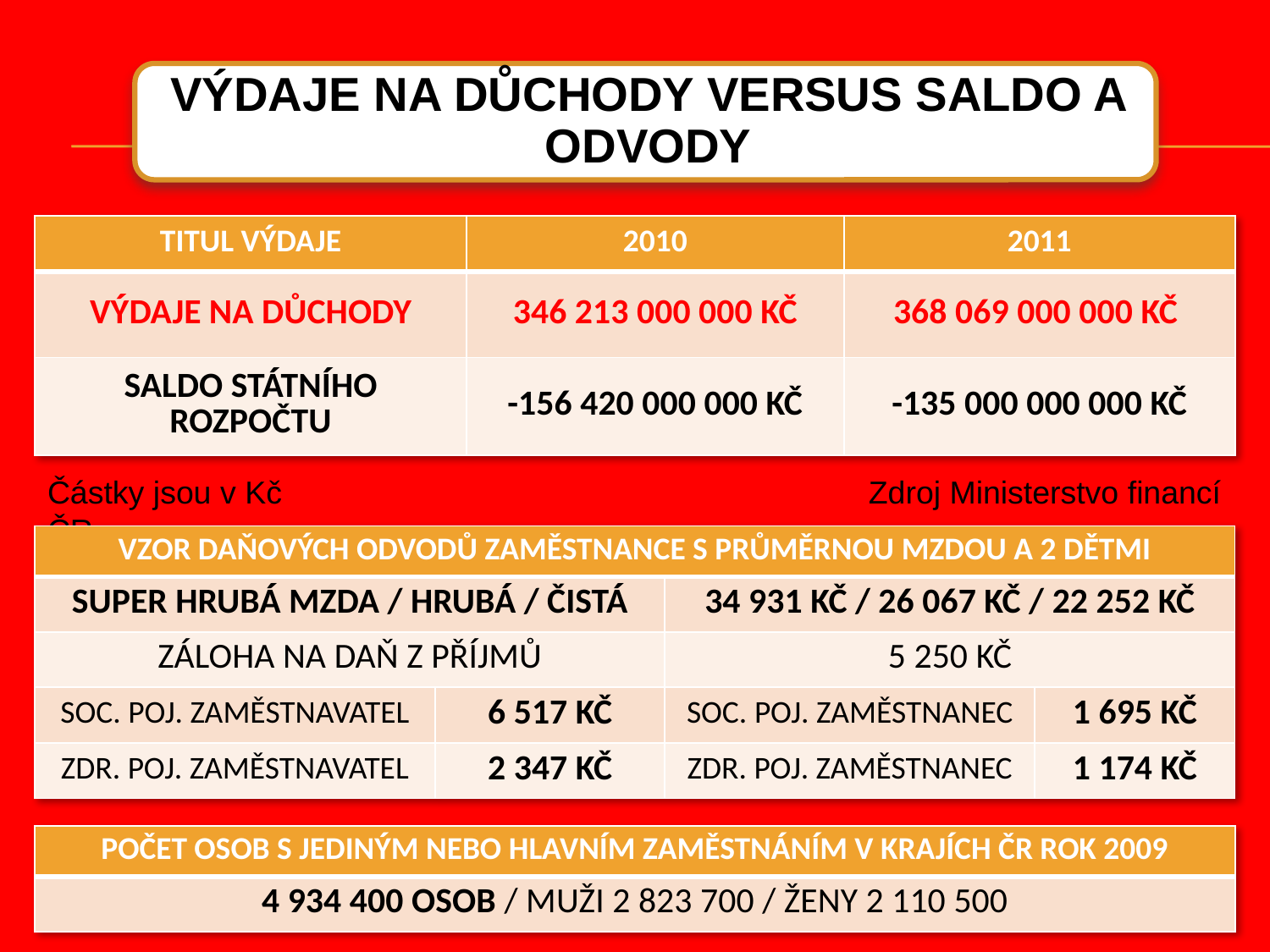

VÝDAJE NA DŮCHODY VERSUS SALDO A ODVODY
| TITUL VÝDAJE | 2010 | 2011 |
| --- | --- | --- |
| VÝDAJE NA DŮCHODY | 346 213 000 000 KČ | 368 069 000 000 KČ |
| SALDO STÁTNÍHO ROZPOČTU | -156 420 000 000 KČ | -135 000 000 000 KČ |
Částky jsou v Kč 			                                   Zdroj Ministerstvo financí ČR
| VZOR DAŇOVÝCH ODVODŮ ZAMĚSTNANCE S PRŮMĚRNOU MZDOU A 2 DĚTMI |  |  |  |
| --- | --- | --- | --- |
| SUPER HRUBÁ MZDA / HRUBÁ / ČISTÁ |  | 34 931 KČ / 26 067 KČ / 22 252 KČ |  |
| ZÁLOHA NA DAŇ Z PŘÍJMŮ |  | 5 250 KČ |  |
| SOC. POJ. ZAMĚSTNAVATEL | 6 517 KČ | SOC. POJ. ZAMĚSTNANEC | 1 695 KČ |
| ZDR. POJ. ZAMĚSTNAVATEL | 2 347 KČ | ZDR. POJ. ZAMĚSTNANEC | 1 174 KČ |
| POČET OSOB S JEDINÝM NEBO HLAVNÍM ZAMĚSTNÁNÍM V KRAJÍCH ČR ROK 2009 |
| --- |
| 4 934 400 OSOB / MUŽI 2 823 700 / ŽENY 2 110 500 |